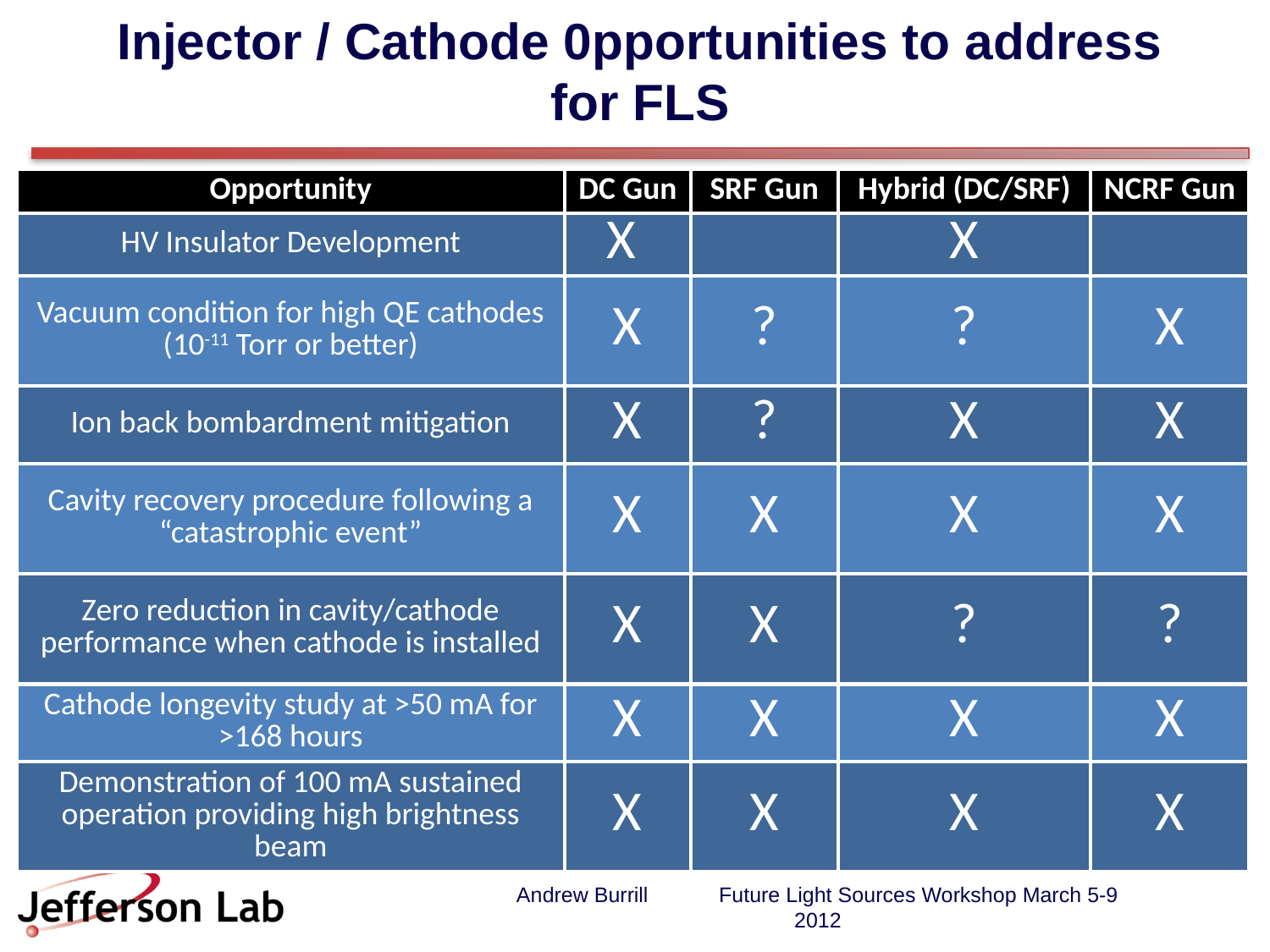

# Injector / Cathode 0pportunities to address for FLS
| Opportunity | DC Gun | SRF Gun | Hybrid (DC/SRF) | NCRF Gun |
| --- | --- | --- | --- | --- |
| HV Insulator Development | X |  | X |  |
| Vacuum condition for high QE cathodes (10-11 Torr or better) | X | ? | ? | X |
| Ion back bombardment mitigation | X | ? | X | X |
| Cavity recovery procedure following a “catastrophic event” | X | X | X | X |
| Zero reduction in cavity/cathode performance when cathode is installed | X | X | ? | ? |
| Cathode longevity study at >50 mA for >168 hours | X | X | X | X |
| Demonstration of 100 mA sustained operation providing high brightness beam | X | X | X | X |
Andrew Burrill            Future Light Sources Workshop March 5-9 2012